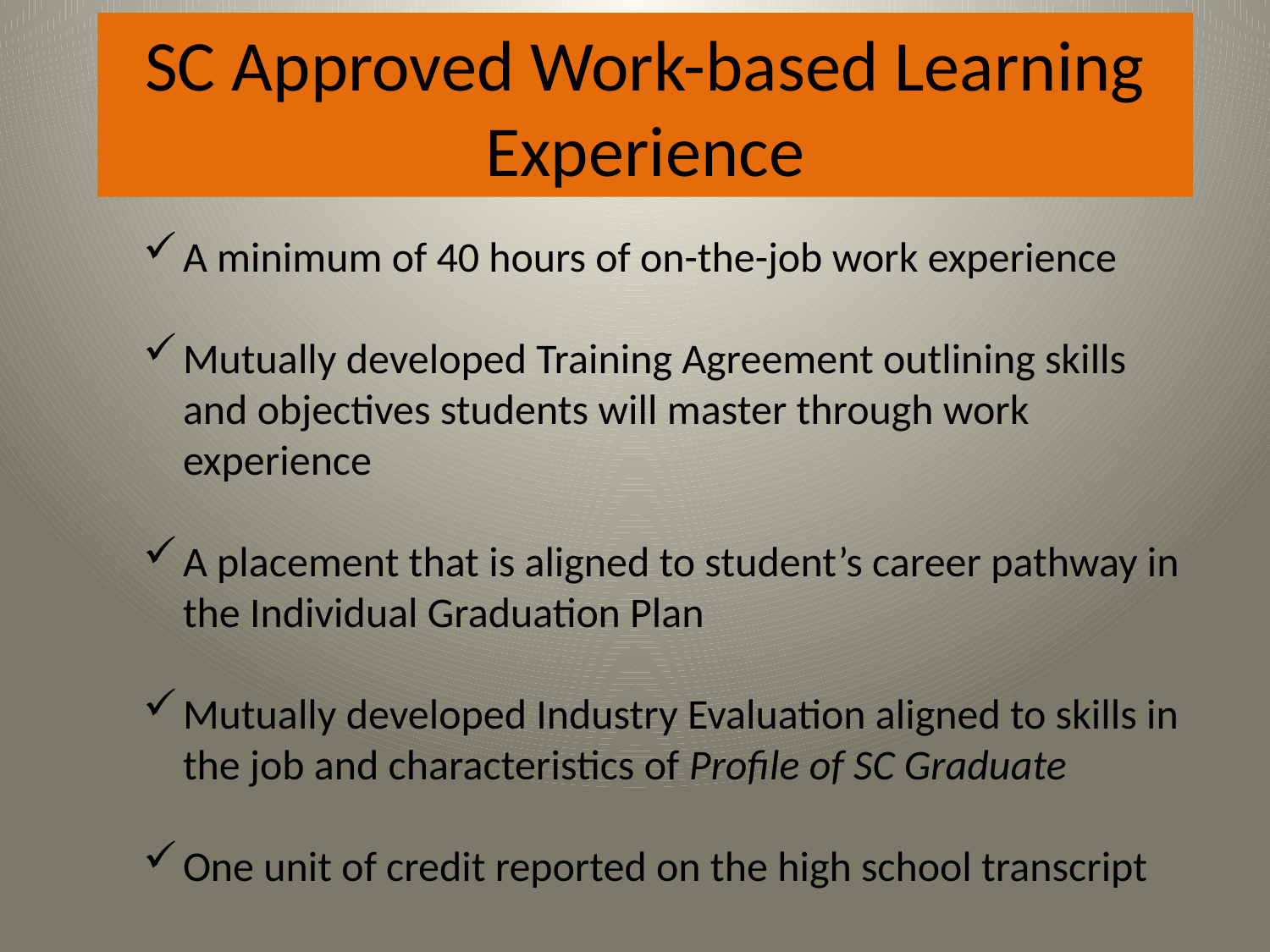

# SC Approved Work-based Learning Experience
A minimum of 40 hours of on-the-job work experience

Mutually developed Training Agreement outlining skills and objectives students will master through work experience

A placement that is aligned to student’s career pathway in the Individual Graduation Plan

Mutually developed Industry Evaluation aligned to skills in the job and characteristics of Profile of SC Graduate

One unit of credit reported on the high school transcript